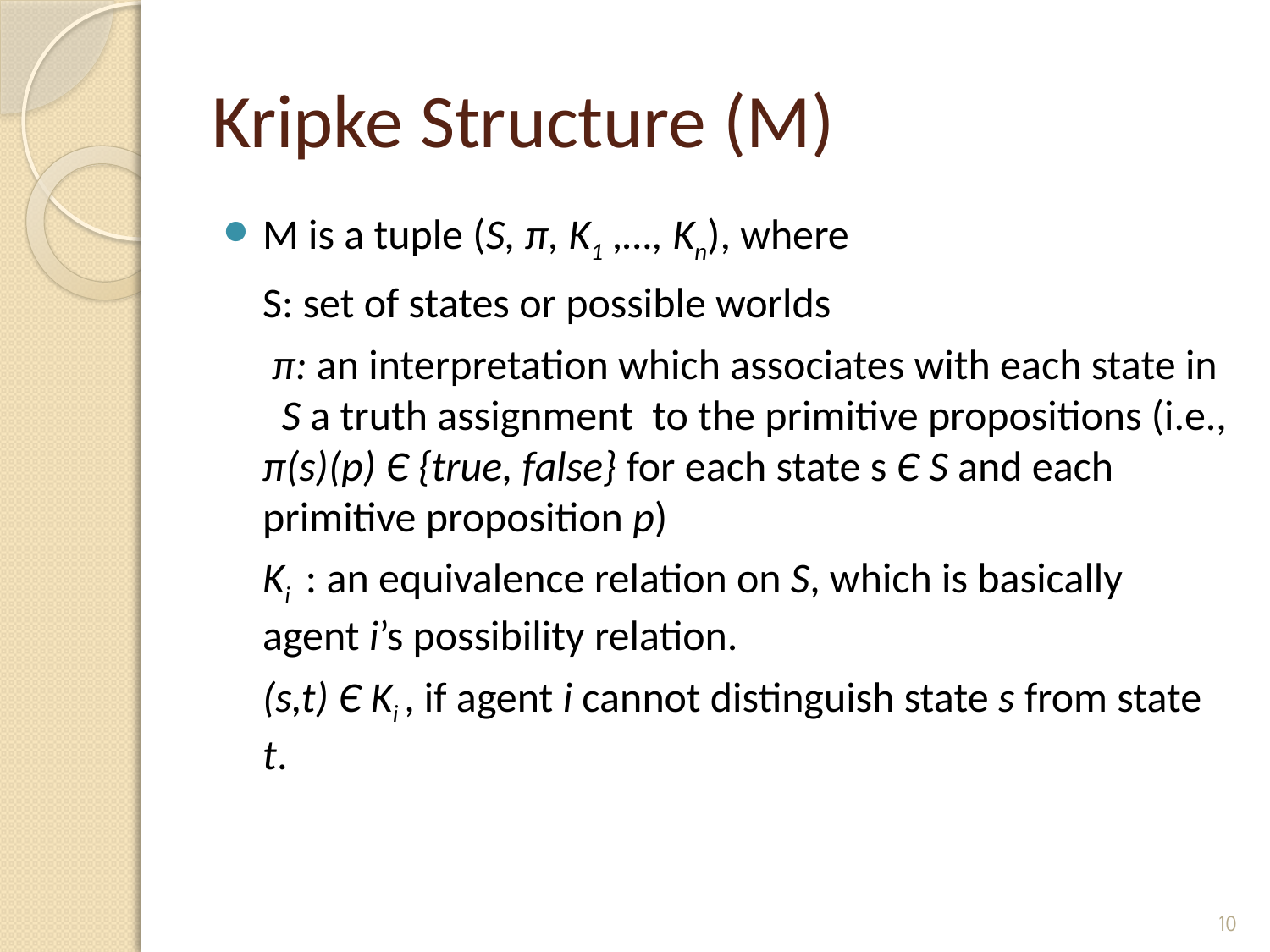

# Kripke Structure (M)
M is a tuple (S, π, Κ1 ,…, Κn), where
   	S: set of states or possible worlds
	 π: an interpretation which associates with each state in    S a truth assignment  to the primitive propositions (i.e., π(s)(p) Є {true, false} for each state s Є S and each primitive proposition p)
	Κi  : an equivalence relation on S, which is basically agent i’s possibility relation.
	(s,t) Є Ki , if agent i cannot distinguish state s from state t.
10